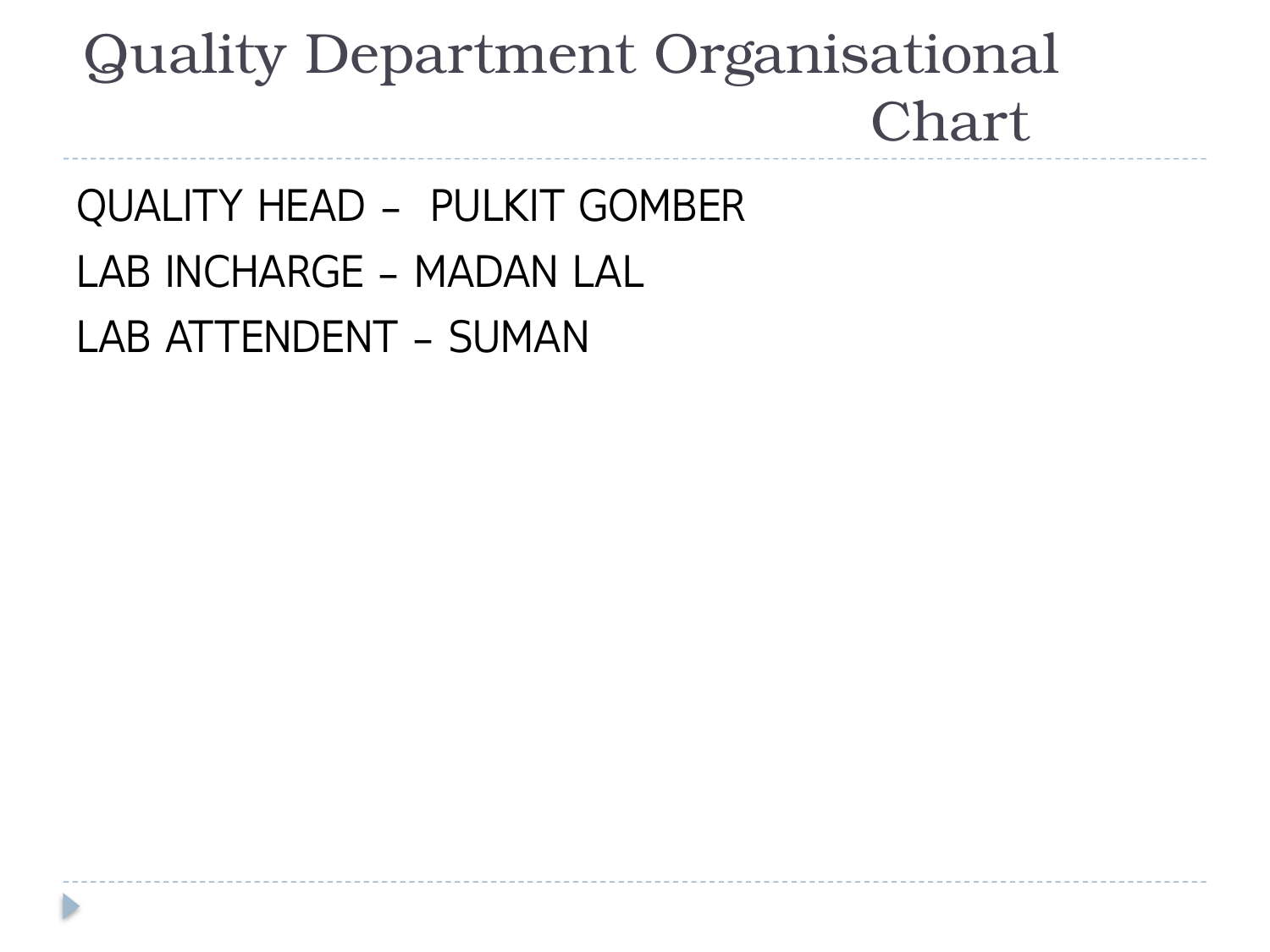

# Quality Department Organisational                                            Chart
QUALITY HEAD –  PULKIT GOMBER
LAB INCHARGE – MADAN LAL
LAB ATTENDENT – SUMAN